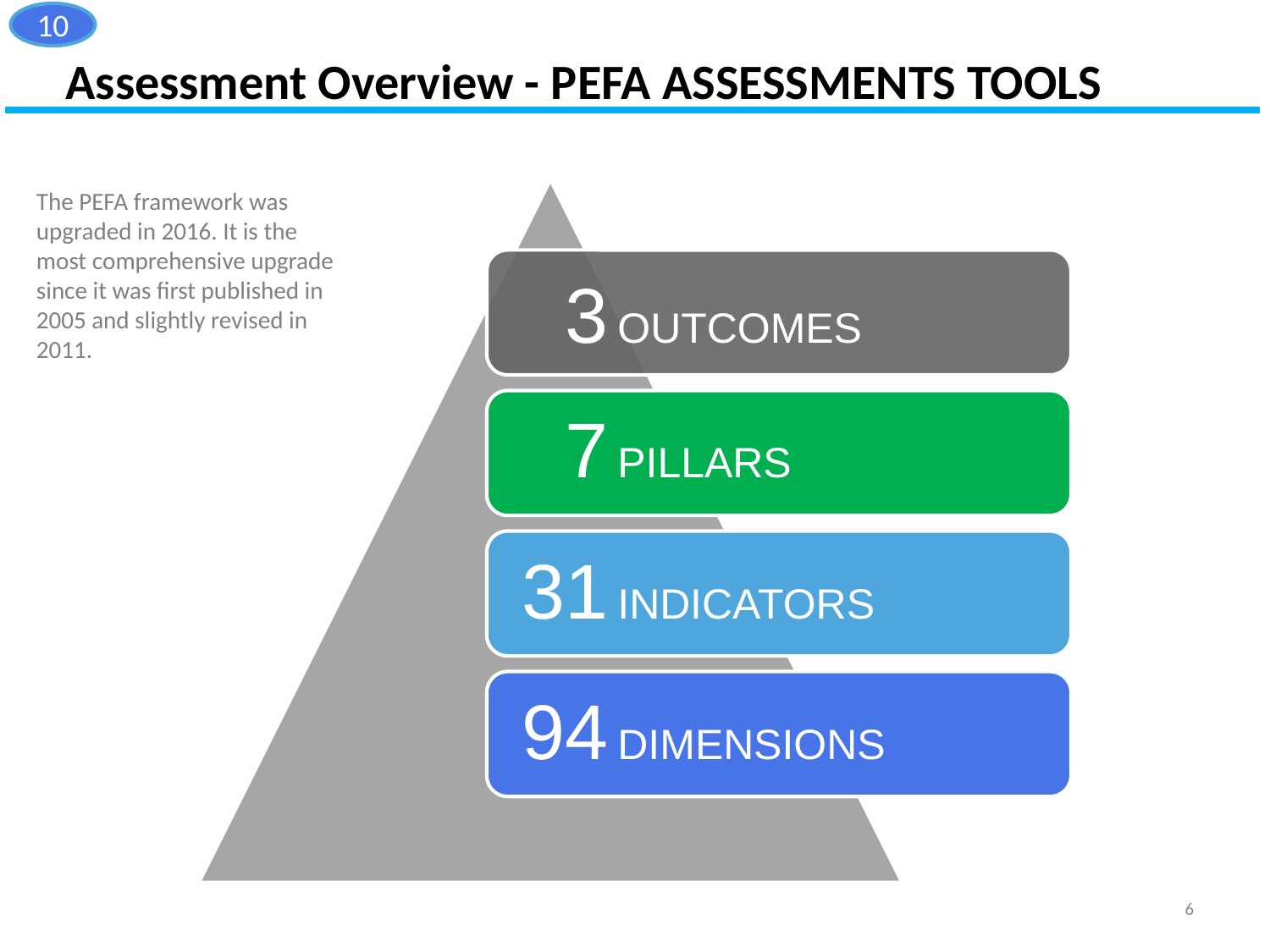

10
Assessment Overview - PEFA ASSESSMENTS TOOLS
  3 OUTCOMES
  7 PILLARS
31 INDICATORS
94 DIMENSIONS
The PEFA framework was upgraded in 2016. It is the most comprehensive upgrade since it was first published in 2005 and slightly revised in 2011.
6